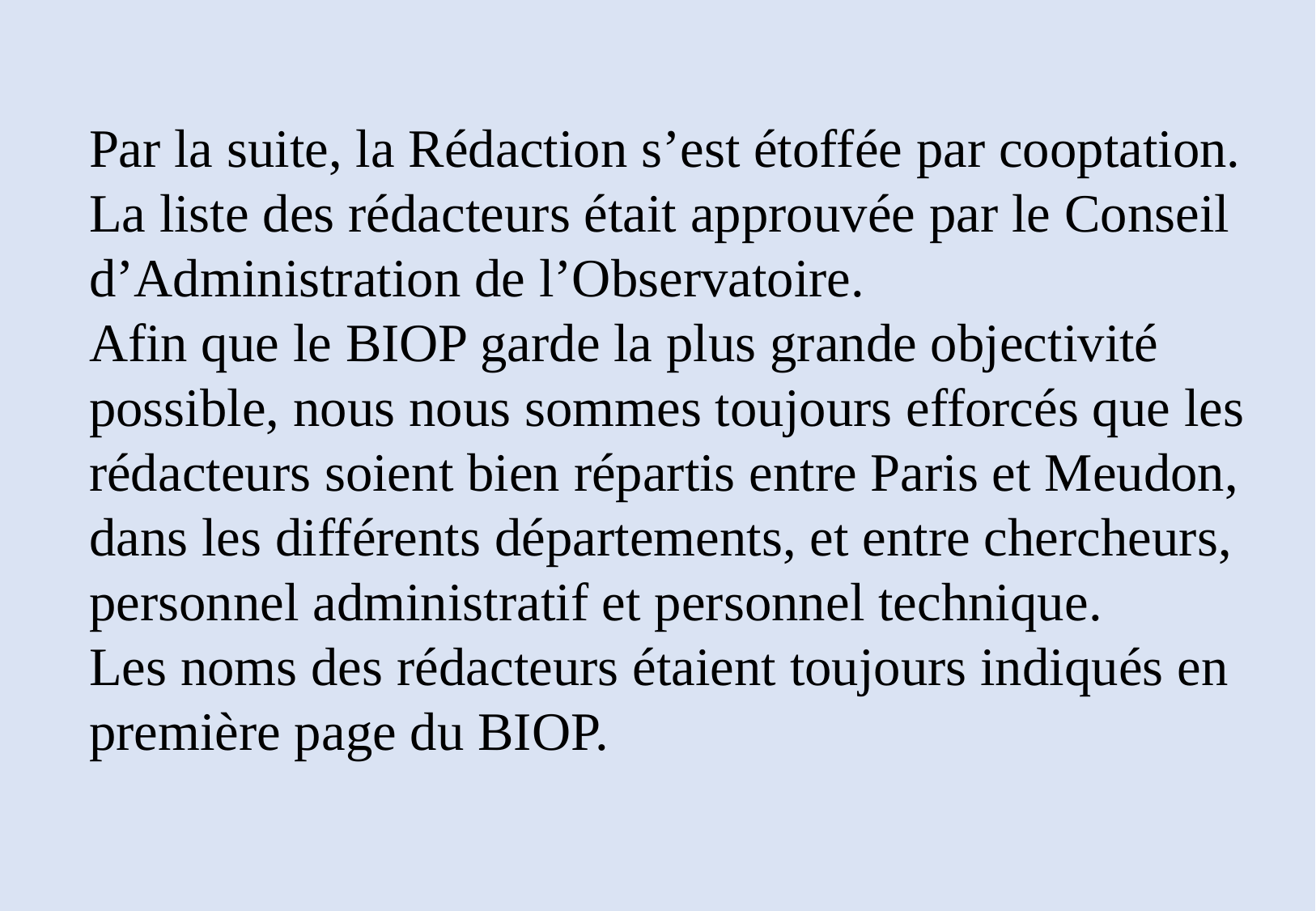

Par la suite, la Rédaction s’est étoffée par cooptation.
La liste des rédacteurs était approuvée par le Conseil d’Administration de l’Observatoire.
Afin que le BIOP garde la plus grande objectivité possible, nous nous sommes toujours efforcés que les rédacteurs soient bien répartis entre Paris et Meudon, dans les différents départements, et entre chercheurs, personnel administratif et personnel technique.
Les noms des rédacteurs étaient toujours indiqués en première page du BIOP.